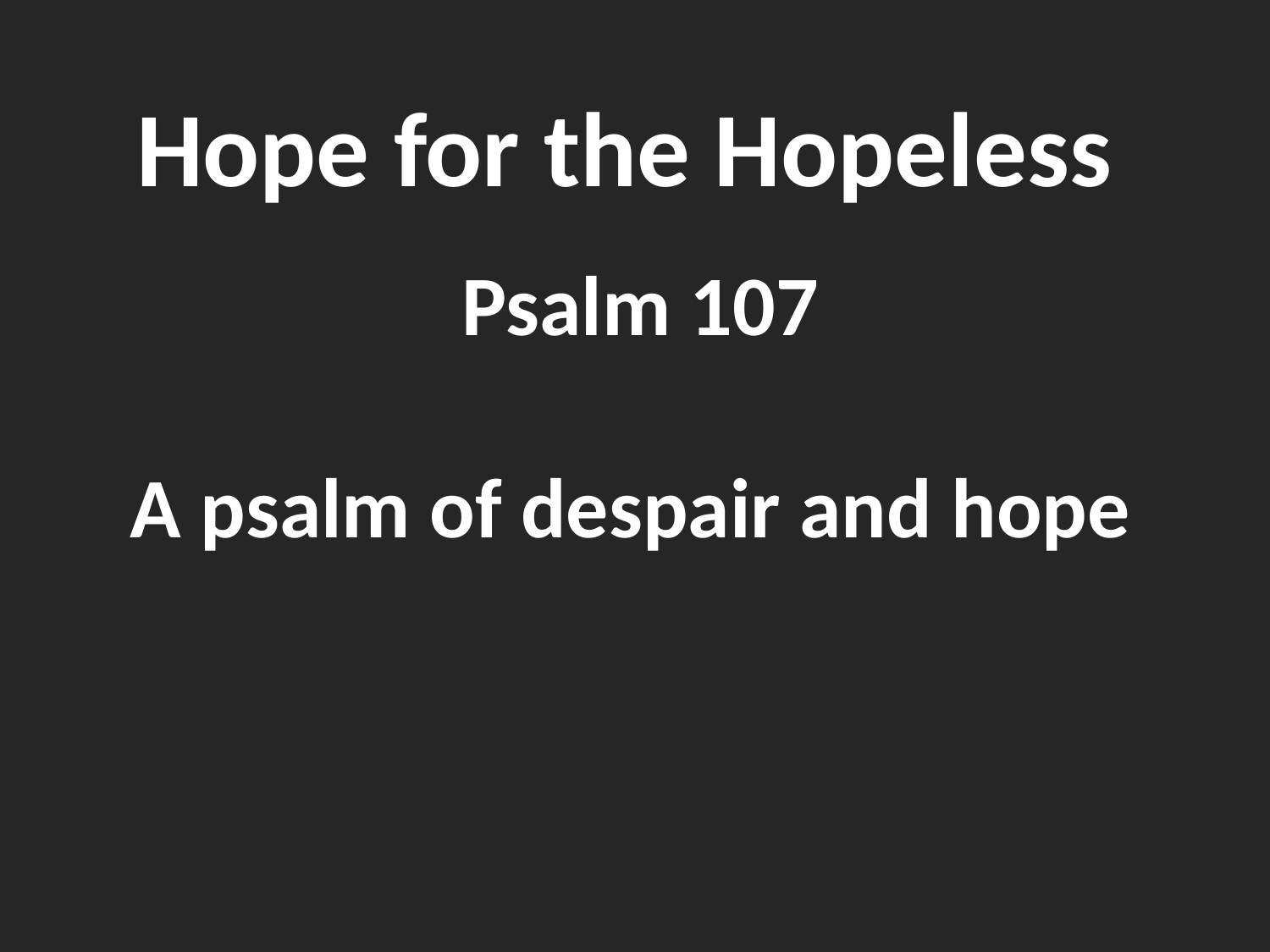

# Hope for the Hopeless
Psalm 107

A psalm of despair and hope